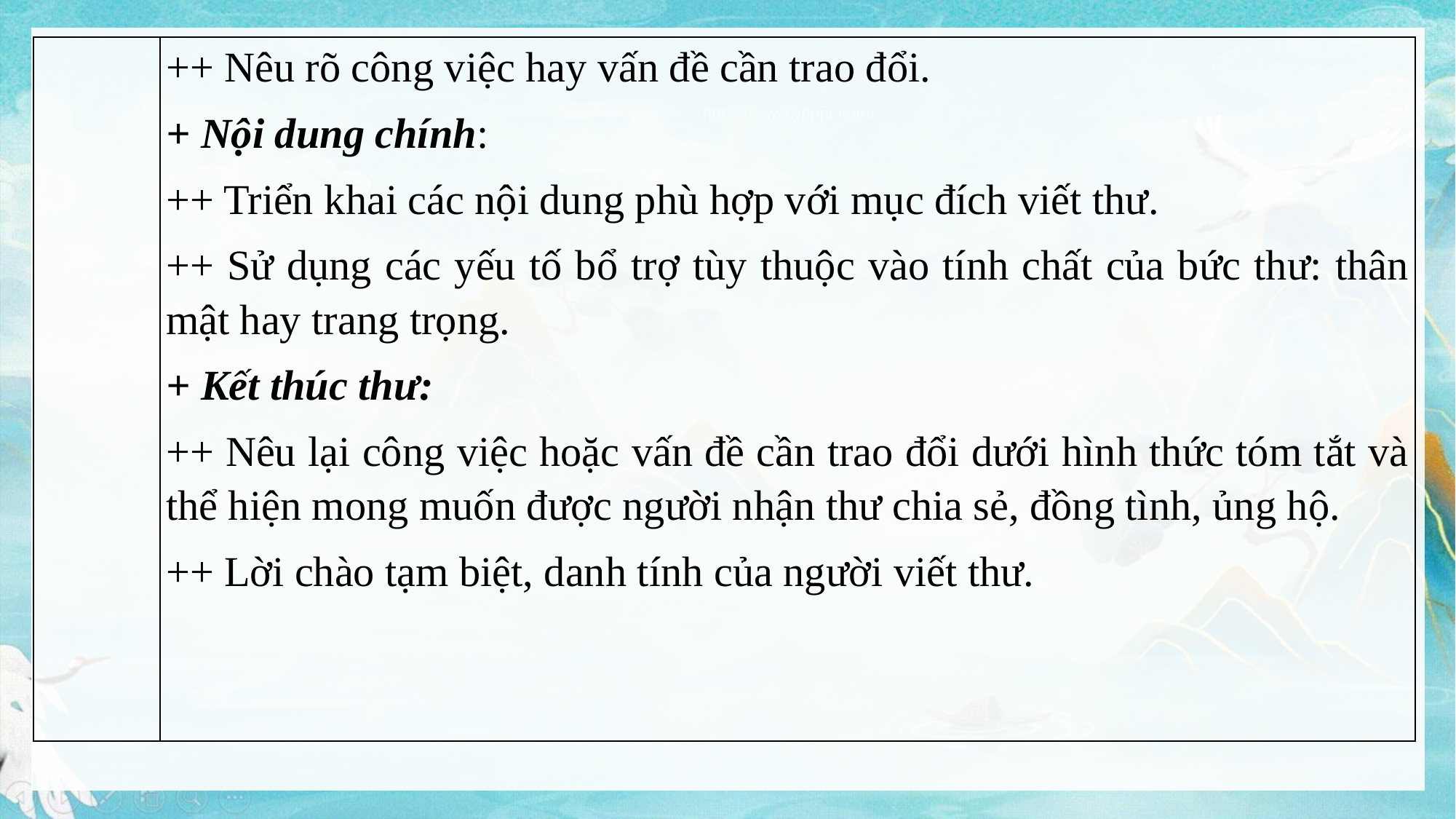

|  | ++ Nêu rõ công việc hay vấn đề cần trao đổi. + Nội dung chính: ++ Triển khai các nội dung phù hợp với mục đích viết thư. ++ Sử dụng các yếu tố bổ trợ tùy thuộc vào tính chất của bức thư: thân mật hay trang trọng. + Kết thúc thư: ++ Nêu lại công việc hoặc vấn đề cần trao đổi dưới hình thức tóm tắt và thể hiện mong muốn được người nhận thư chia sẻ, đồng tình, ủng hộ. ++ Lời chào tạm biệt, danh tính của người viết thư. |
| --- | --- |

https://www.ypppt.com/